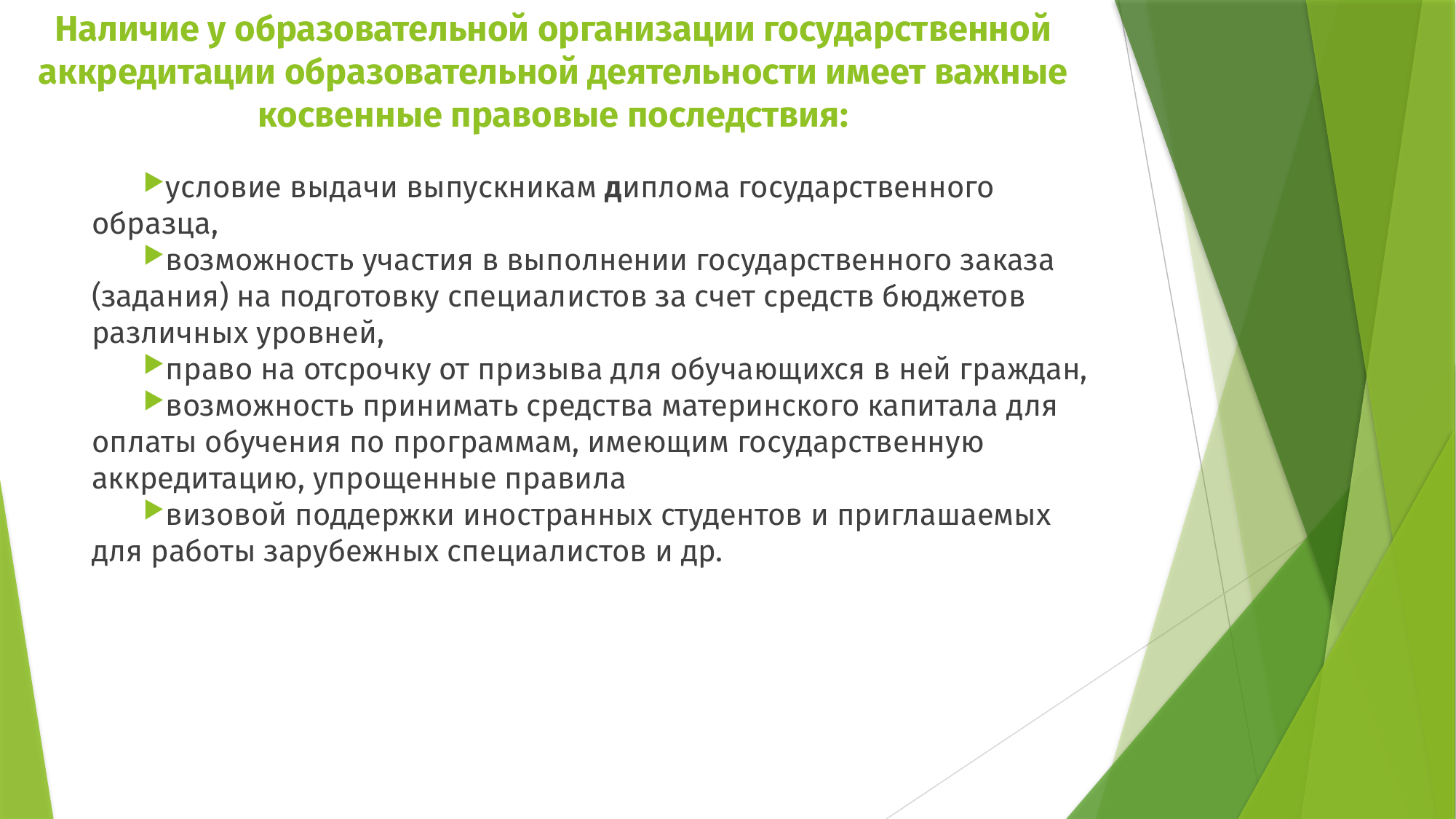

# Наличие у образовательной организации государственной аккредитации образовательной деятельности имеет важные косвенные правовые последствия:
условие выдачи выпускникам диплома государственного образца,
возможность участия в выполнении государственного заказа (задания) на подготовку специалистов за счет средств бюджетов различных уровней,
право на отсрочку от призыва для обучающихся в ней граждан,
возможность принимать средства материнского капитала для оплаты обучения по программам, имеющим государственную аккредитацию, упрощенные правила
визовой поддержки иностранных студентов и приглашаемых для работы зарубежных специалистов и др.